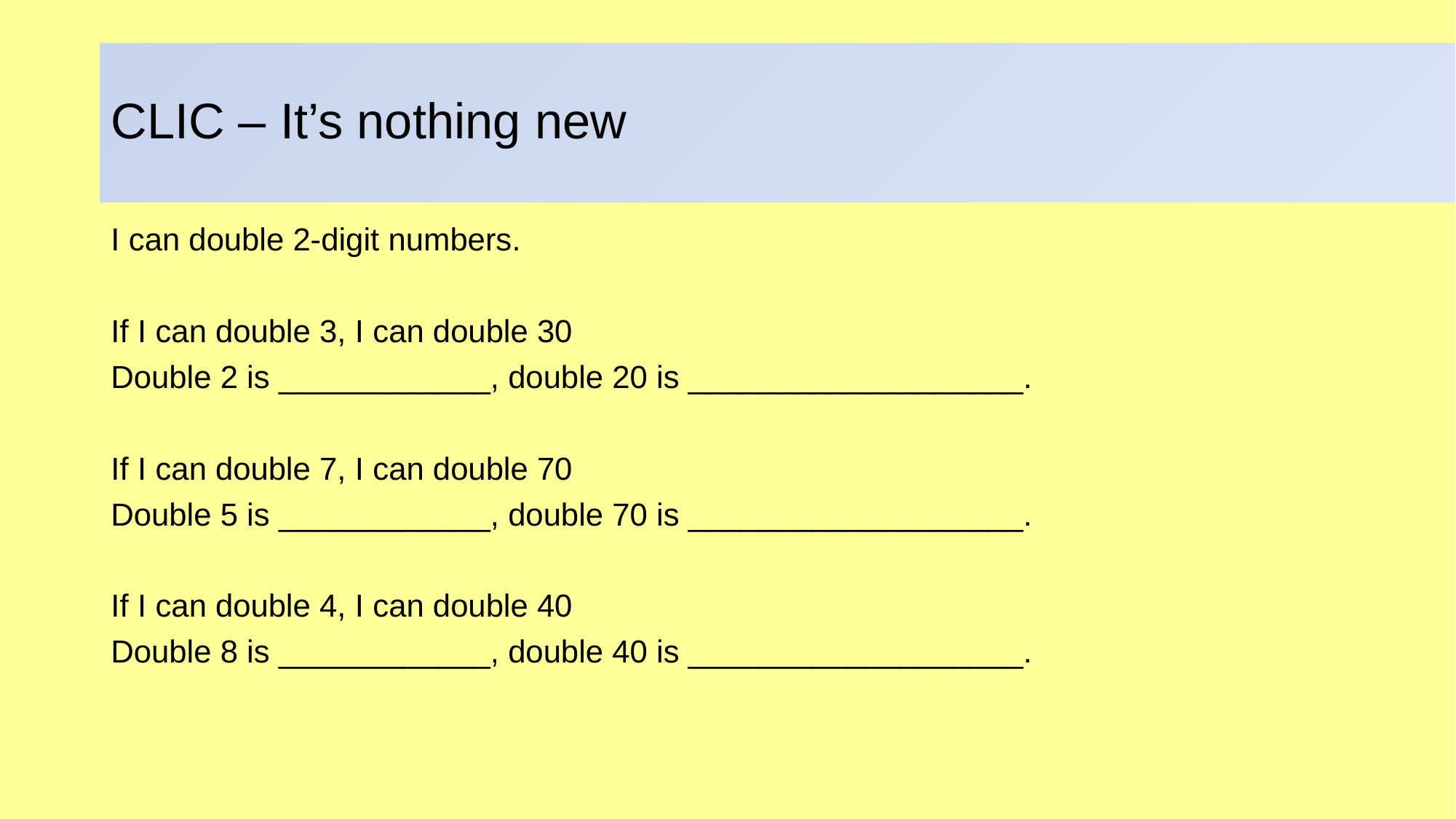

# CLIC – It’s nothing new
I can double 2-digit numbers.

If I can double 3, I can double 30
Double 2 is ____________, double 20 is ___________________.

If I can double 7, I can double 70
Double 5 is ____________, double 70 is ___________________.

If I can double 4, I can double 40
Double 8 is ____________, double 40 is ___________________.